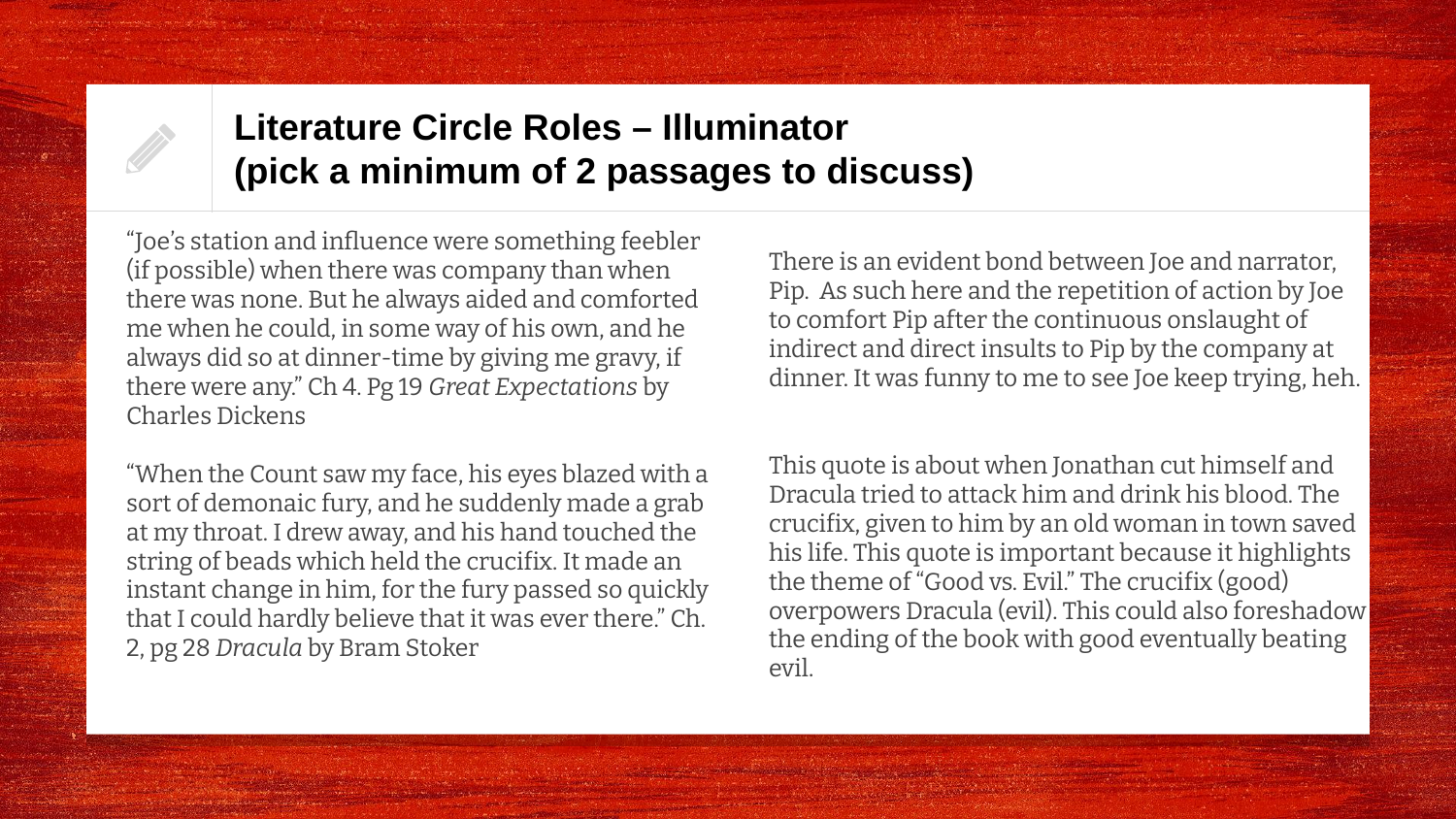

# Literature Circle Roles – Illuminator (pick a minimum of 2 passages to discuss)

“Joe’s station and influence were something feebler (if possible) when there was company than when there was none. But he always aided and comforted me when he could, in some way of his own, and he always did so at dinner-time by giving me gravy, if there were any.” Ch 4. Pg 19 Great Expectations by Charles Dickens

“When the Count saw my face, his eyes blazed with a sort of demonaic fury, and he suddenly made a grab at my throat. I drew away, and his hand touched the string of beads which held the crucifix. It made an instant change in him, for the fury passed so quickly that I could hardly believe that it was ever there.” Ch. 2, pg 28 Dracula by Bram Stoker
There is an evident bond between Joe and narrator, Pip.  As such here and the repetition of action by Joe to comfort Pip after the continuous onslaught of indirect and direct insults to Pip by the company at dinner. It was funny to me to see Joe keep trying, heh.

This quote is about when Jonathan cut himself and Dracula tried to attack him and drink his blood. The crucifix, given to him by an old woman in town saved his life. This quote is important because it highlights the theme of “Good vs. Evil.” The crucifix (good) overpowers Dracula (evil). This could also foreshadow the ending of the book with good eventually beating evil.